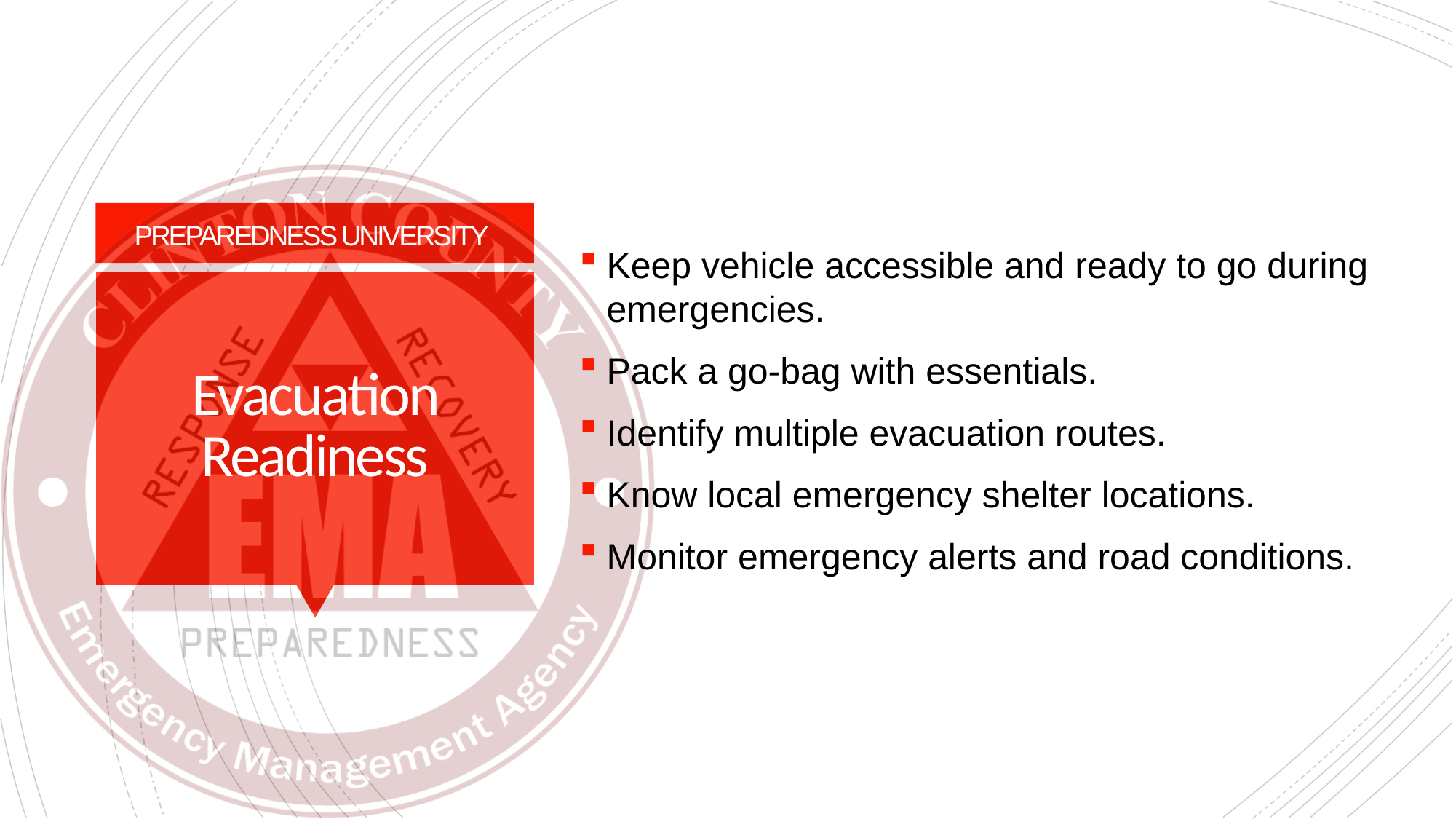

Keep vehicle accessible and ready to go during emergencies.
Pack a go-bag with essentials.
Identify multiple evacuation routes.
Know local emergency shelter locations.
Monitor emergency alerts and road conditions.
# Evacuation Readiness